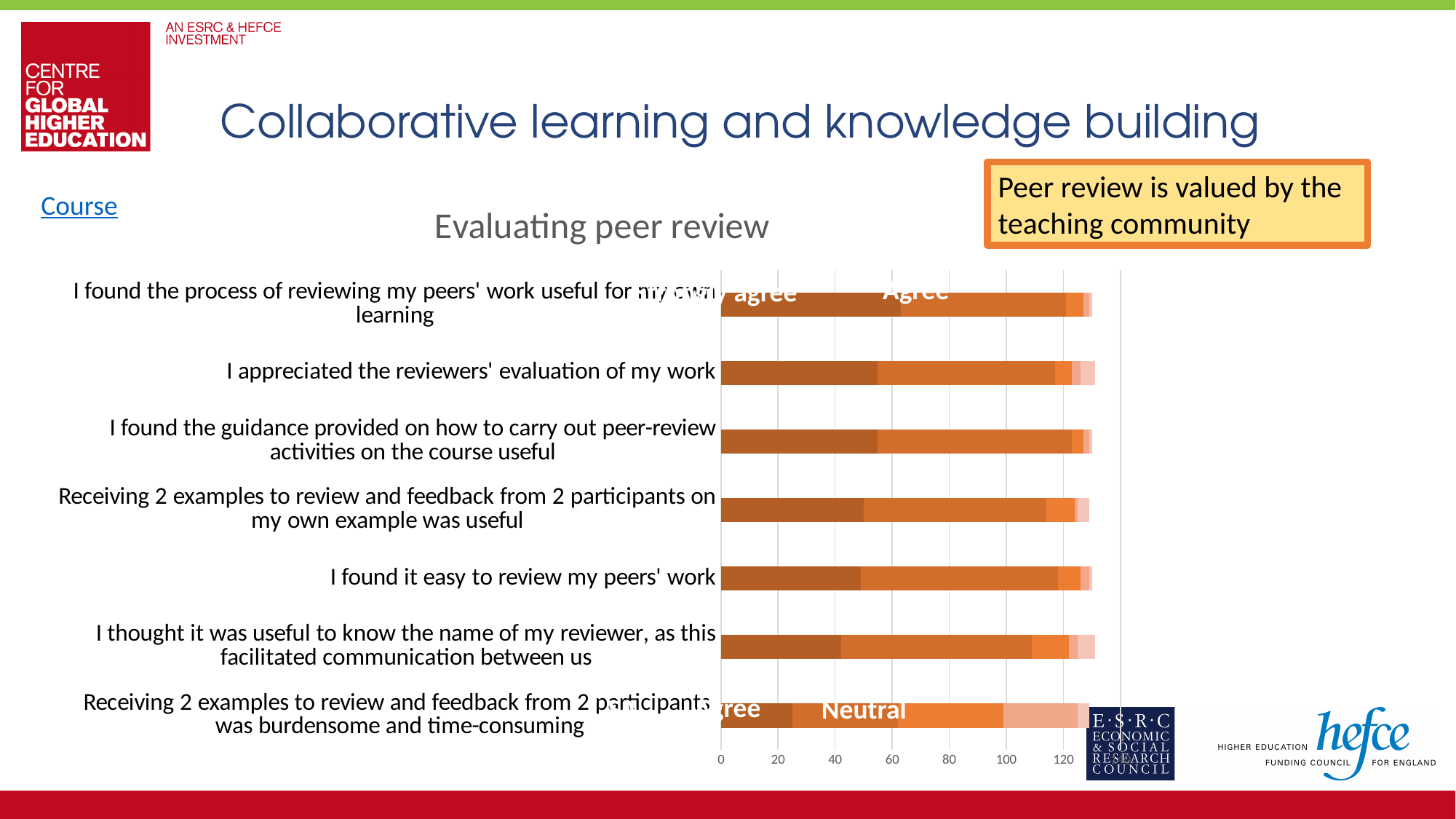

# Collaborative learning and knowledge building
Peer review is valued by the teaching community
Course

### Chart: Evaluating peer review

| Category |  |  |  |  |  |
|---|---|---|---|---|---|
| Receiving 2 examples to review and feedback from 2 participants  was burdensome and time-consuming | 25.0 | 37.0 | 37.0 | 26.0 | 4.0 |
| I thought it was useful to know the name of my reviewer, as this facilitated communication between us | 42.0 | 67.0 | 13.0 | 3.0 | 6.0 |
| I found it easy to review my peers' work | 49.0 | 69.0 | 8.0 | 3.0 | 1.0 |
| Receiving 2 examples to review and feedback from 2 participants on my own example was useful | 50.0 | 64.0 | 10.0 | 1.0 | 4.0 |
| I found the guidance provided on how to carry out peer-review activities on the course useful | 55.0 | 68.0 | 4.0 | 2.0 | 1.0 |
| I appreciated the reviewers' evaluation of my work | 55.0 | 62.0 | 6.0 | 3.0 | 5.0 |
| I found the process of reviewing my peers' work useful for my own learning | 63.0 | 58.0 | 6.0 | 2.0 | 1.0 |
Strongly agree
Agree
Agree
Strongly agree
Agree
SA
Neutral